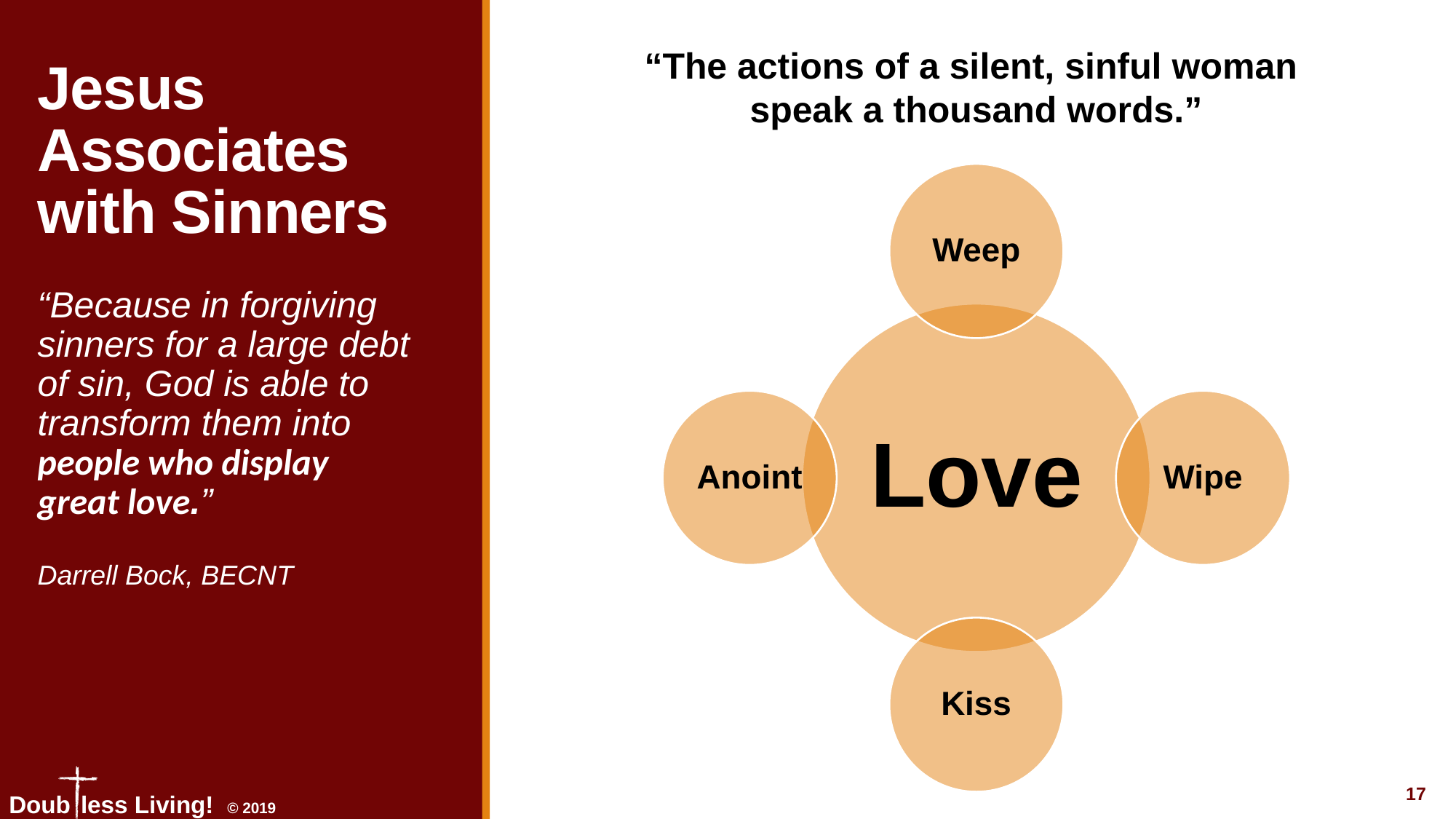

“The actions of a silent, sinful woman
speak a thousand words.”
# Jesus Associates with Sinners
Love
Weep
Wipe
Kiss
Anoint
“Because in forgiving sinners for a large debt of sin, God is able to transform them into people who display
great love.”
Darrell Bock, BECNT
17